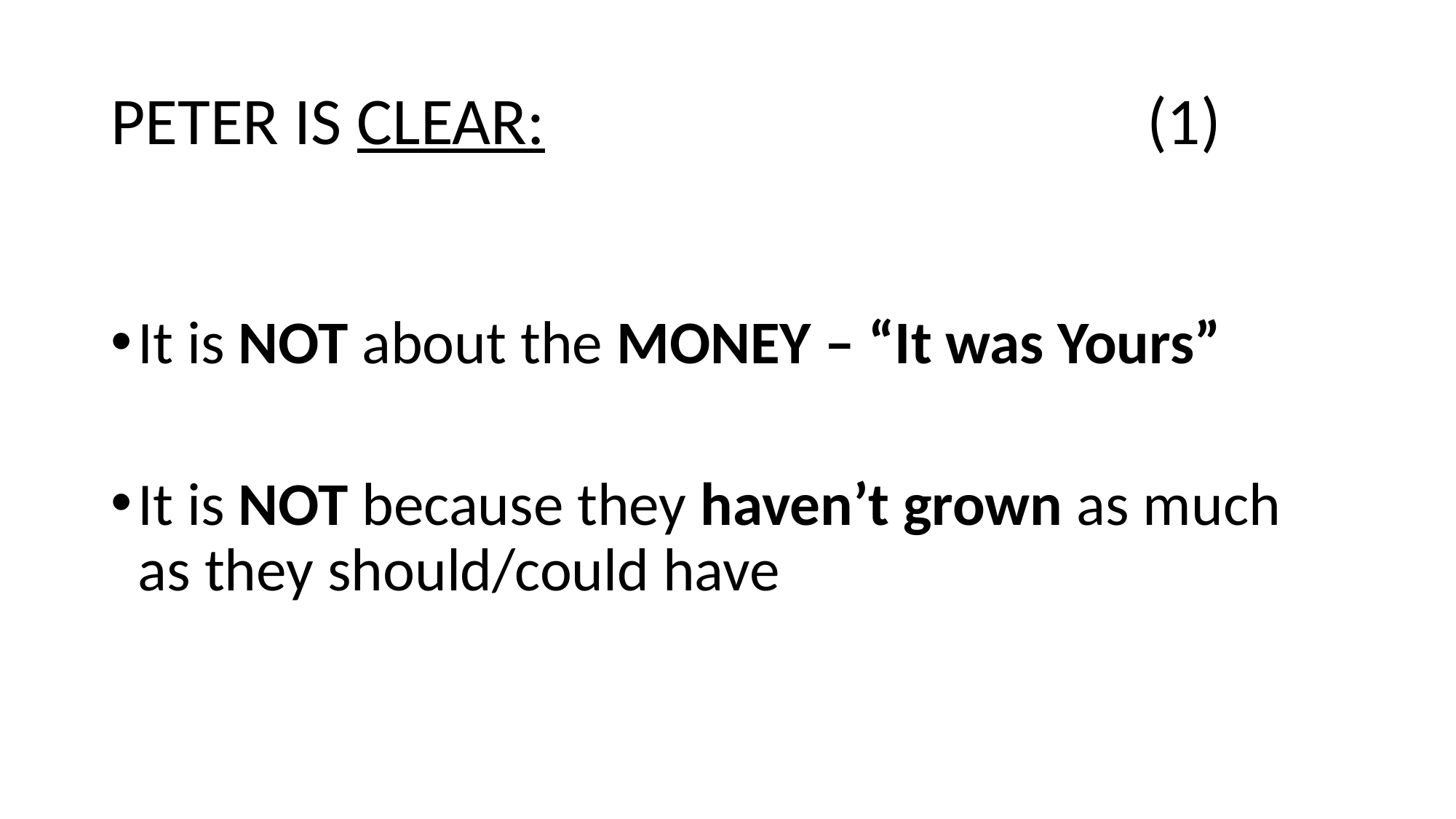

# PETER IS CLEAR:                                        (1)

It is NOT about the MONEY – “It was Yours”

It is NOT because they haven’t grown as much as they should/could have